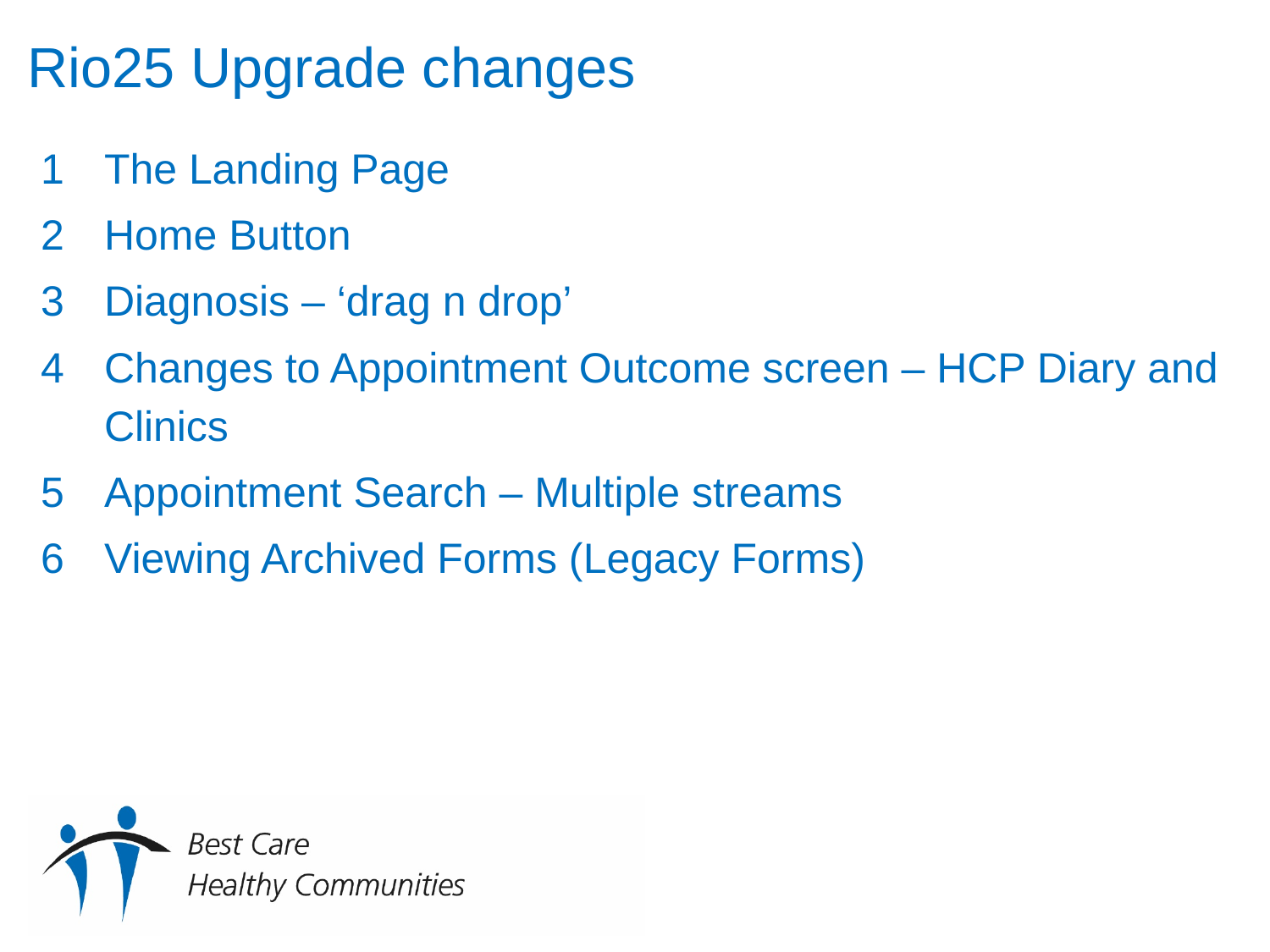

# Rio25 Upgrade changes
The Landing Page
Home Button
Diagnosis – ‘drag n drop’
Changes to Appointment Outcome screen – HCP Diary and Clinics
Appointment Search – Multiple streams
Viewing Archived Forms (Legacy Forms)